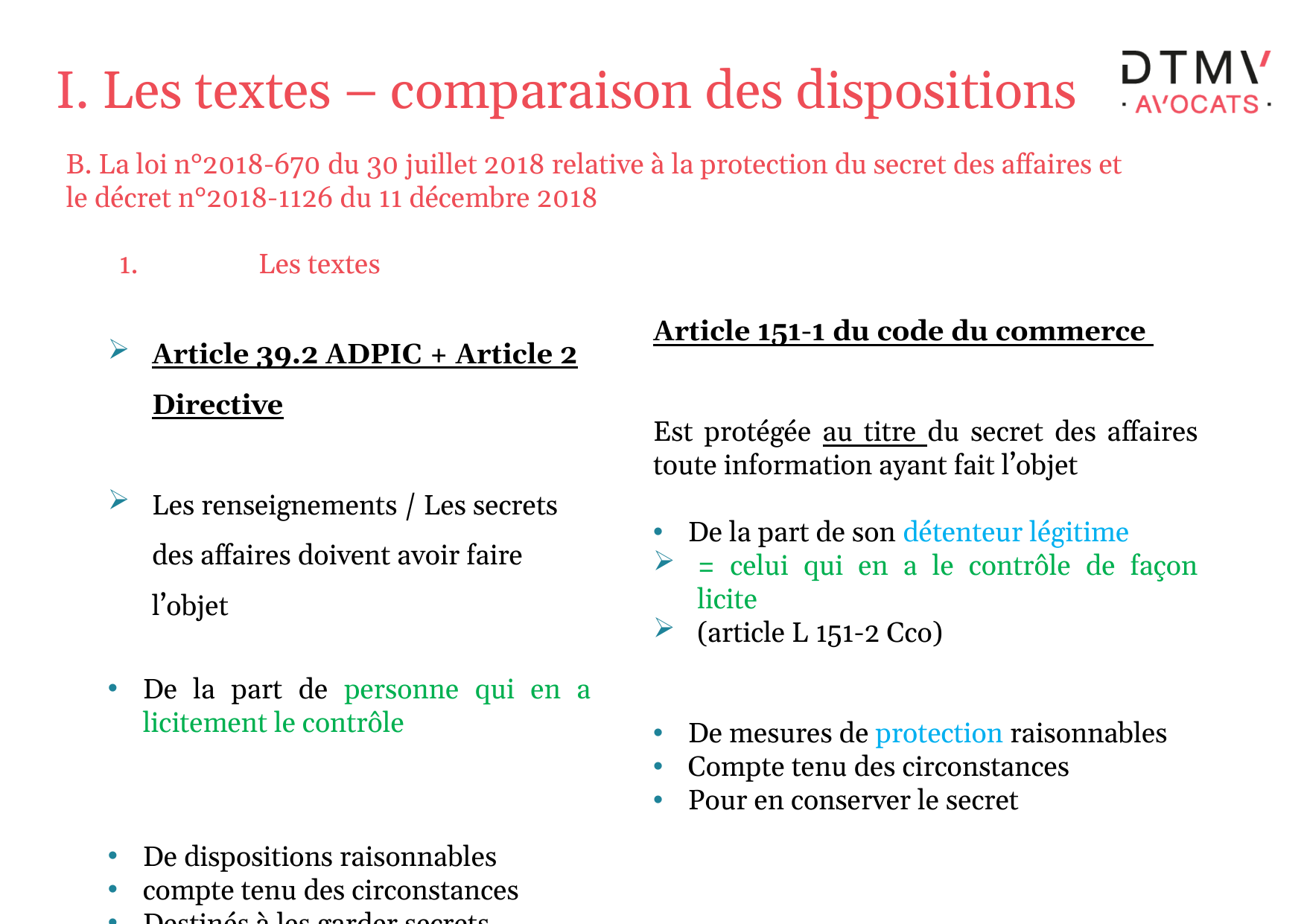

# I. Les textes – comparaison des dispositions
B. La loi n°2018-670 du 30 juillet 2018 relative à la protection du secret des affaires et le décret n°2018-1126 du 11 décembre 2018
Les textes
Article 151-1 du code du commerce

Est protégée au titre du secret des affaires toute information ayant fait l’objet

De la part de son détenteur légitime
= celui qui en a le contrôle de façon licite
(article L 151-2 Cco)

De mesures de protection raisonnables
Compte tenu des circonstances
Pour en conserver le secret

Article 39.2 ADPIC + Article 2 Directive

Les renseignements / Les secrets des affaires doivent avoir faire l’objet

De la part de personne qui en a licitement le contrôle

De dispositions raisonnables
compte tenu des circonstances
Destinés à les garder secrets